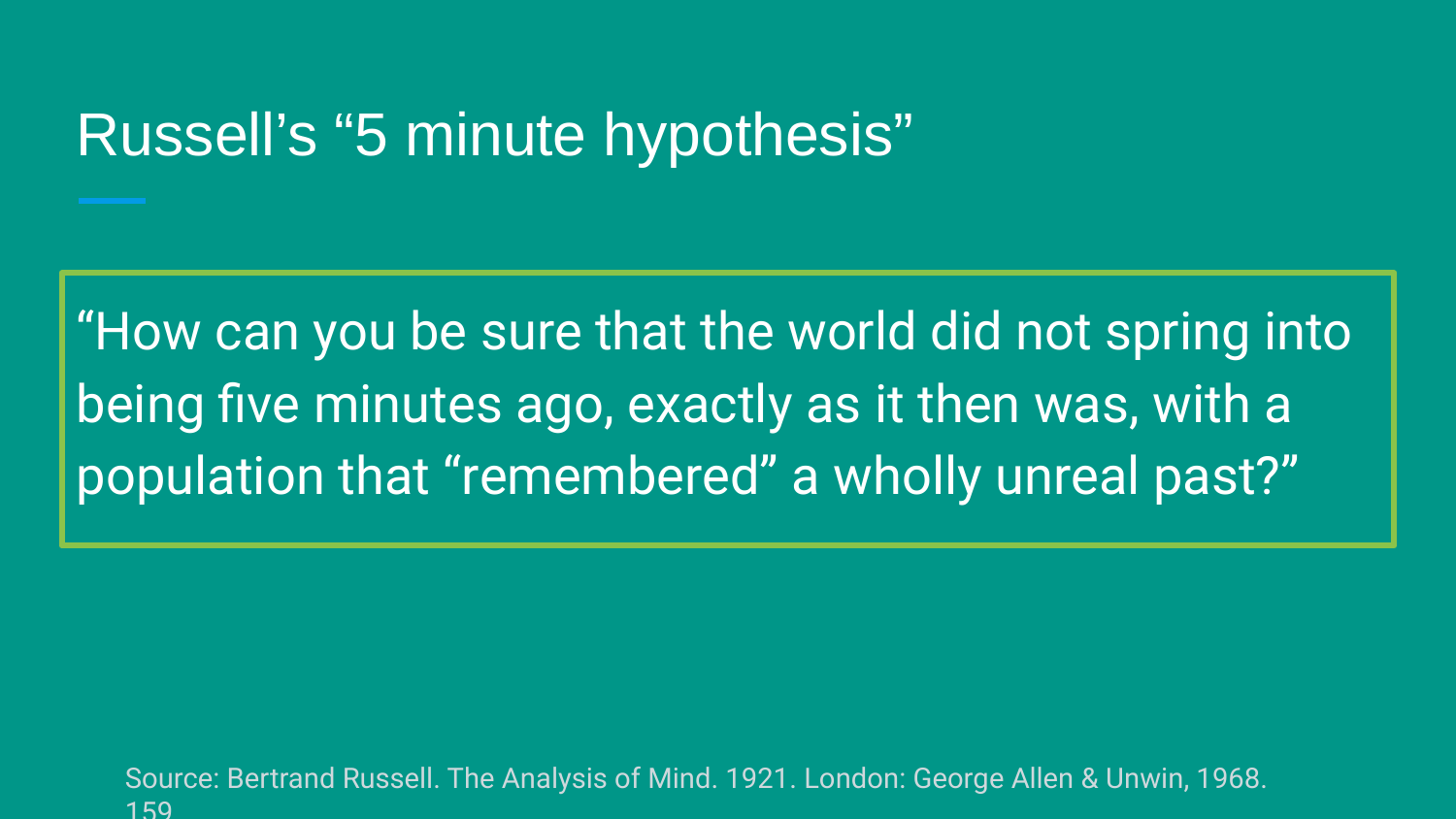

# Russell’s “5 minute hypothesis”
“How can you be sure that the world did not spring into being five minutes ago, exactly as it then was, with a population that “remembered” a wholly unreal past?”
Source: Bertrand Russell. The Analysis of Mind. 1921. London: George Allen & Unwin, 1968. 159.